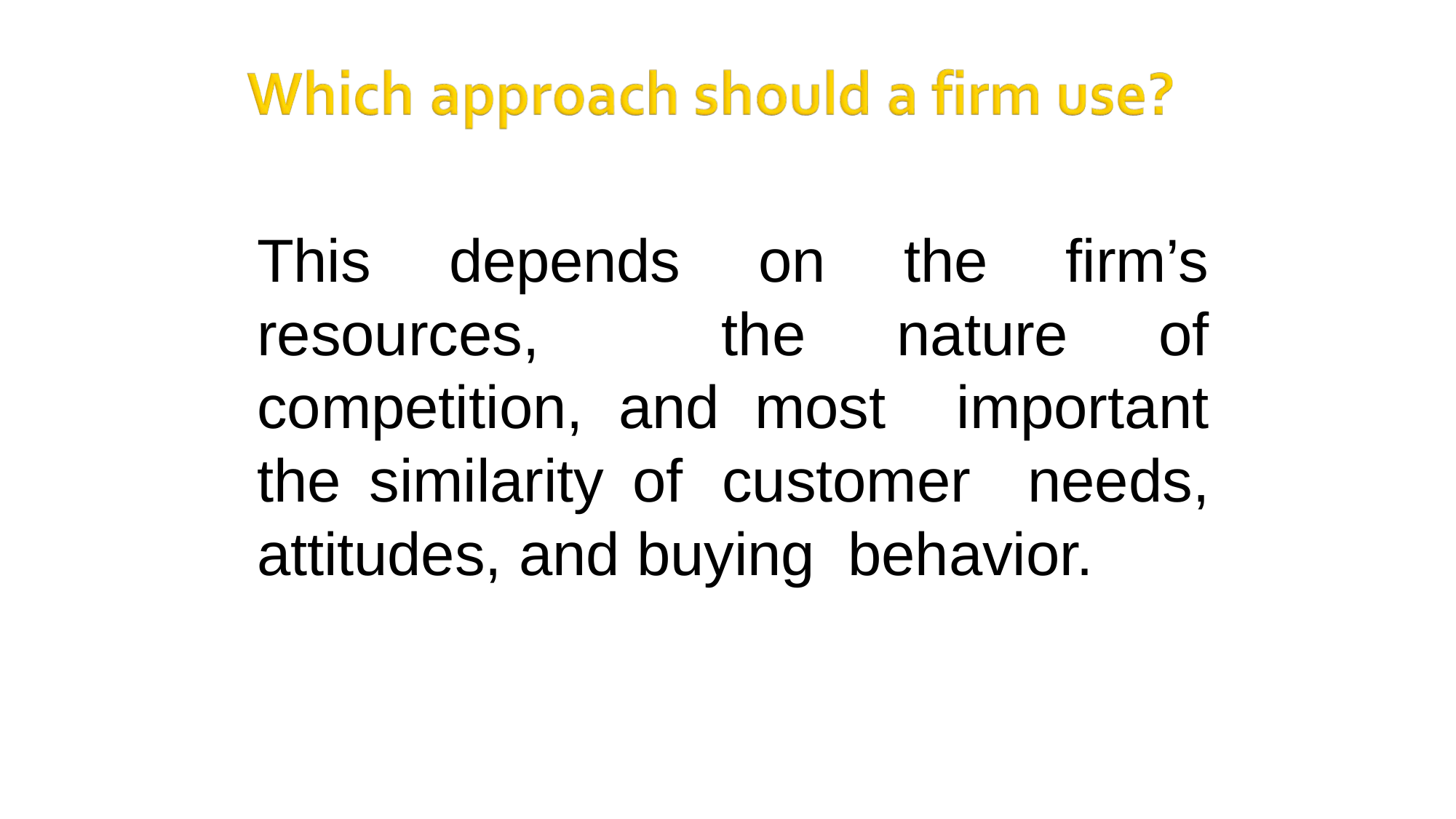

# This depends on the firm’s resources,  the nature of competition, and most  important the similarity of customer  needs, attitudes, and buying  behavior.